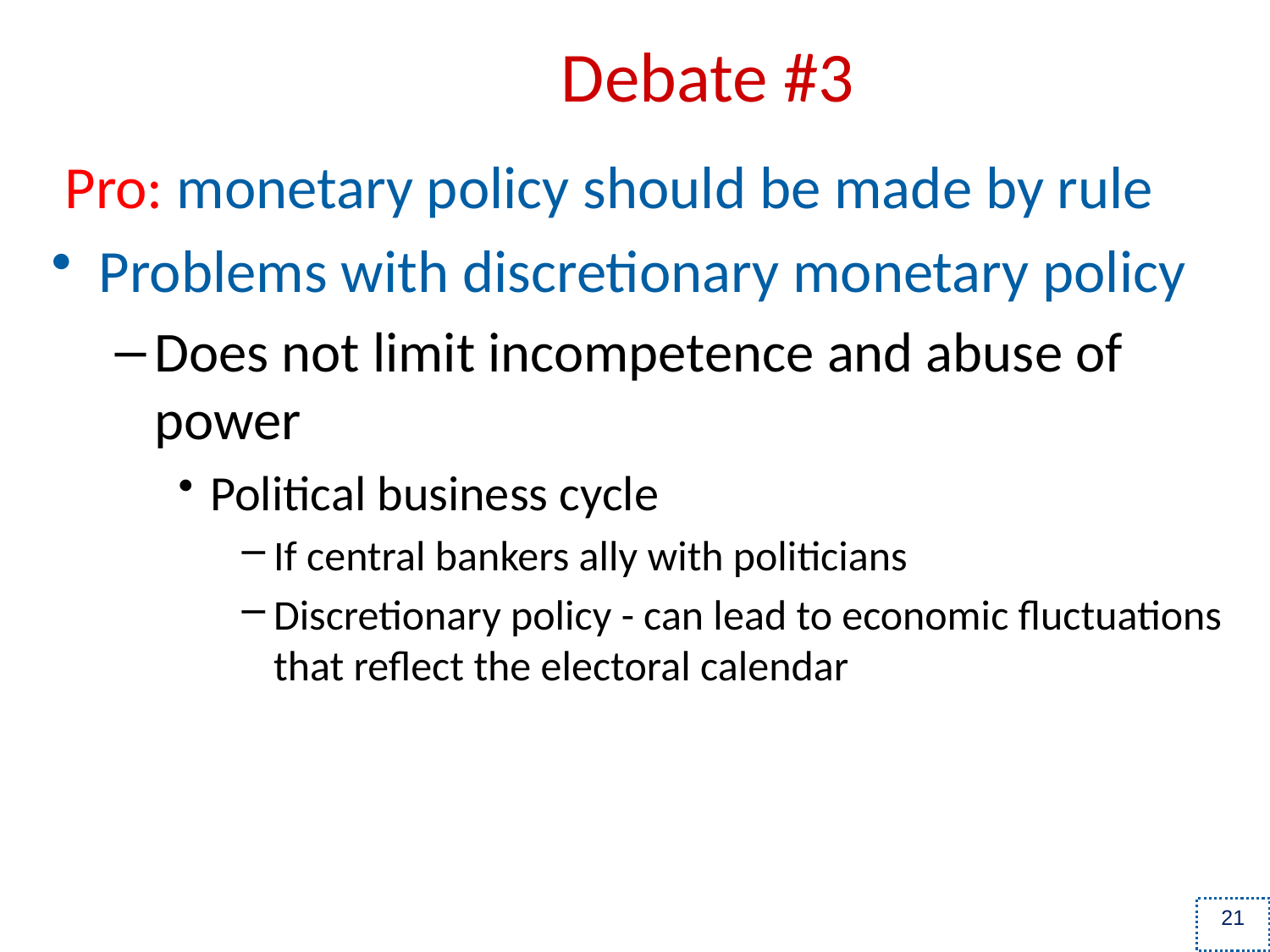

# Debate #3
 Pro: monetary policy should be made by rule
Problems with discretionary monetary policy
Does not limit incompetence and abuse of power
Political business cycle
If central bankers ally with politicians
Discretionary policy - can lead to economic fluctuations that reflect the electoral calendar
21